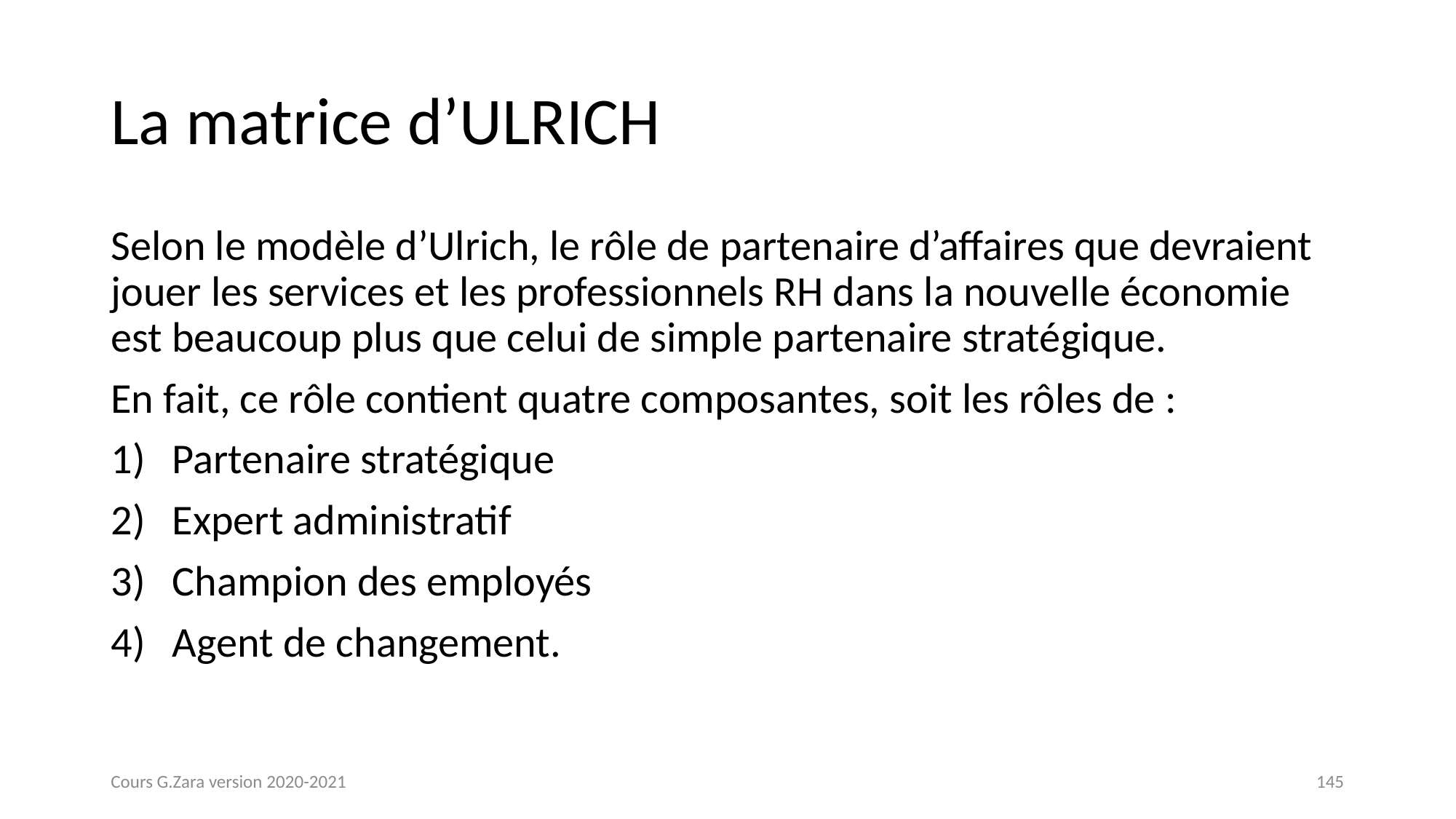

# La matrice d’ULRICH
Selon le modèle d’Ulrich, le rôle de partenaire d’affaires que devraient jouer les services et les professionnels RH dans la nouvelle économie est beaucoup plus que celui de simple partenaire stratégique.
En fait, ce rôle contient quatre composantes, soit les rôles de :
Partenaire stratégique
Expert administratif
Champion des employés
Agent de changement.
Cours G.Zara version 2020-2021
145